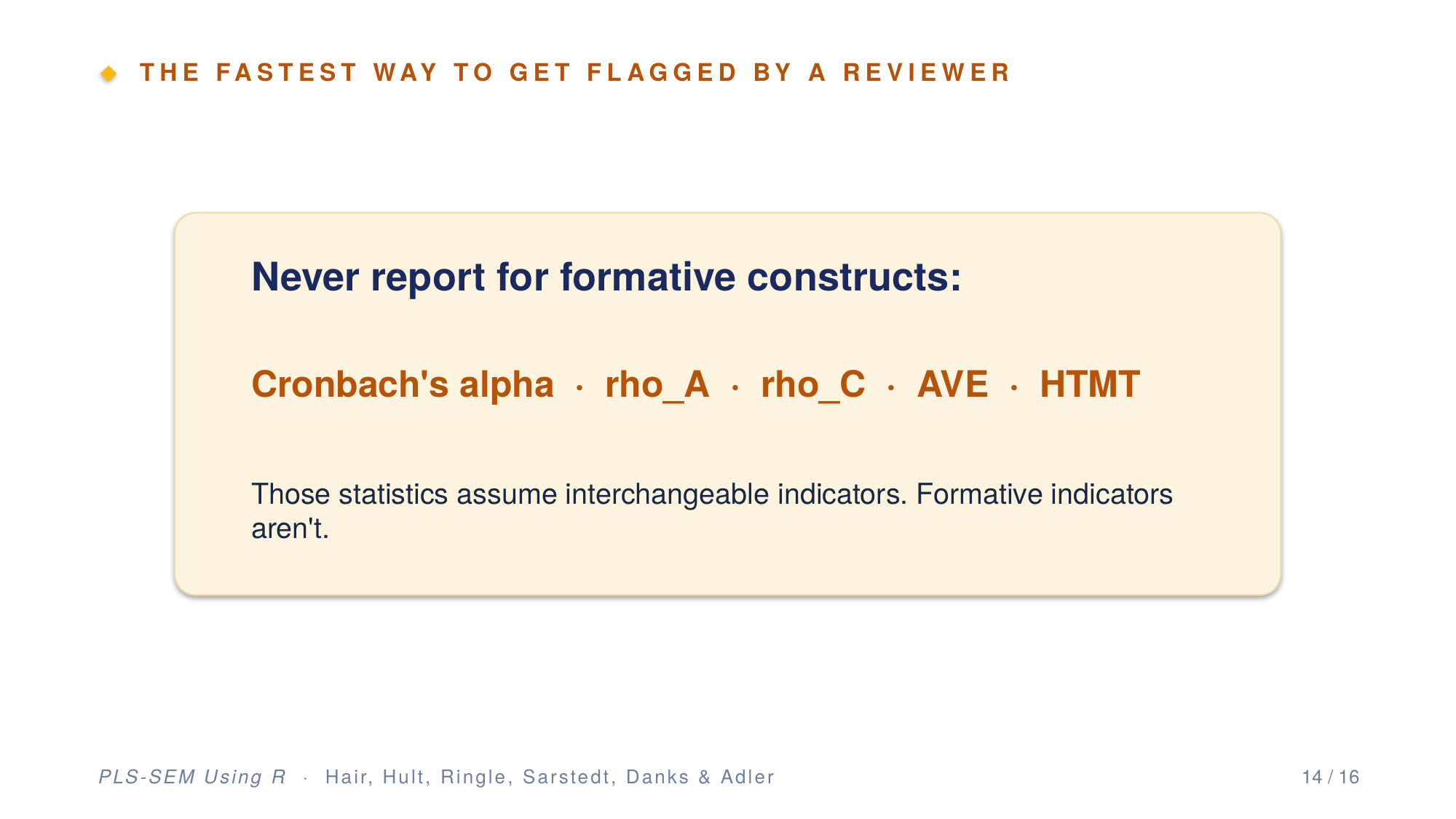

THE FASTEST WAY TO GET FLAGGED BY A REVIEWER

Never report for formative constructs:
Cronbach's alpha  ·  rho_A  ·  rho_C  ·  AVE  ·  HTMT
Those statistics assume interchangeable indicators. Formative indicators aren't.
PLS-SEM Using R  ·  Hair, Hult, Ringle, Sarstedt, Danks & Adler
14 / 16